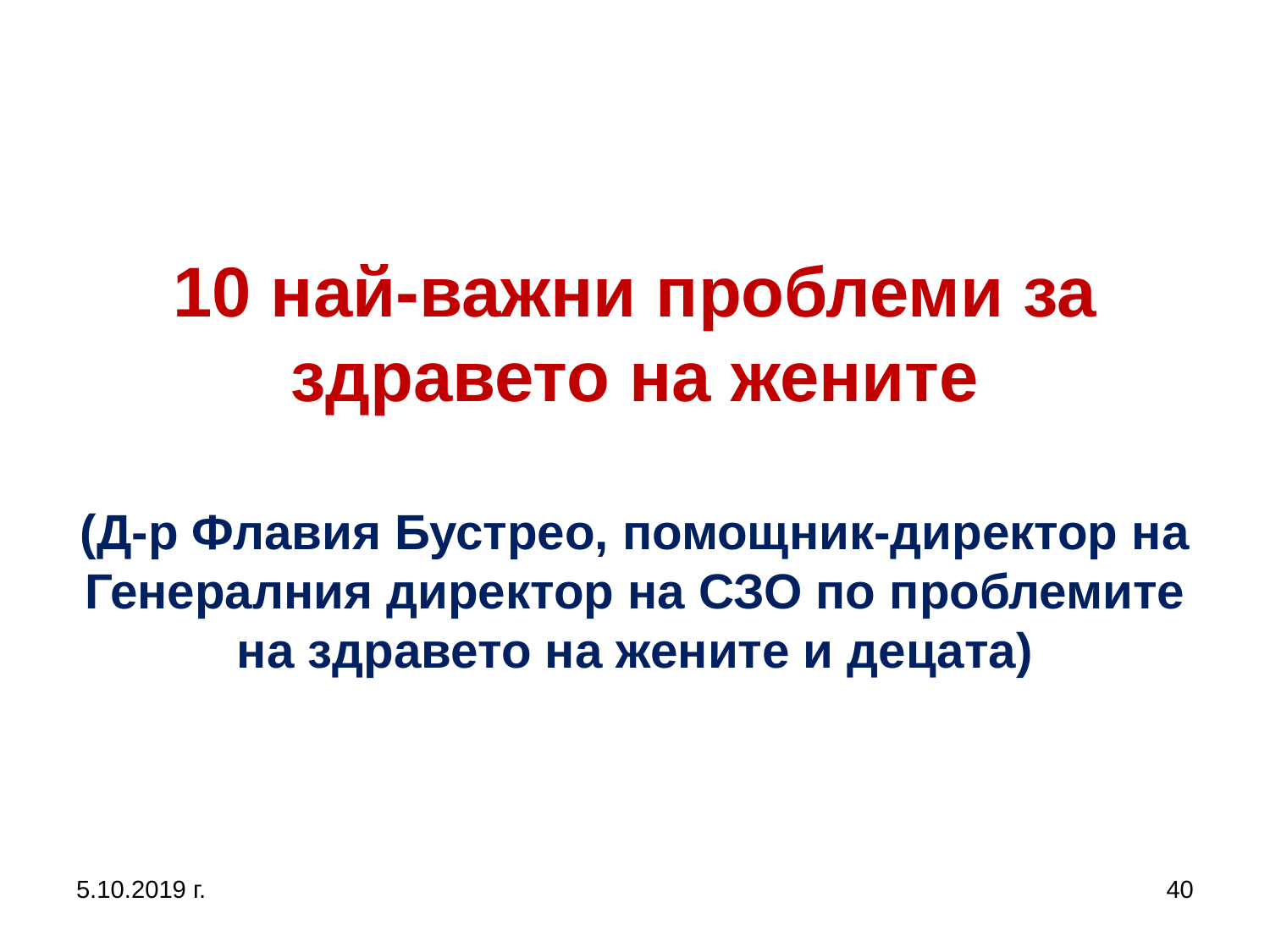

# 10 най-важни проблеми за здравето на жените (Д-р Флавия Бустрео, помощник-директор на Генералния директор на СЗО по проблемите на здравето на жените и децата)
5.10.2019 г.
40